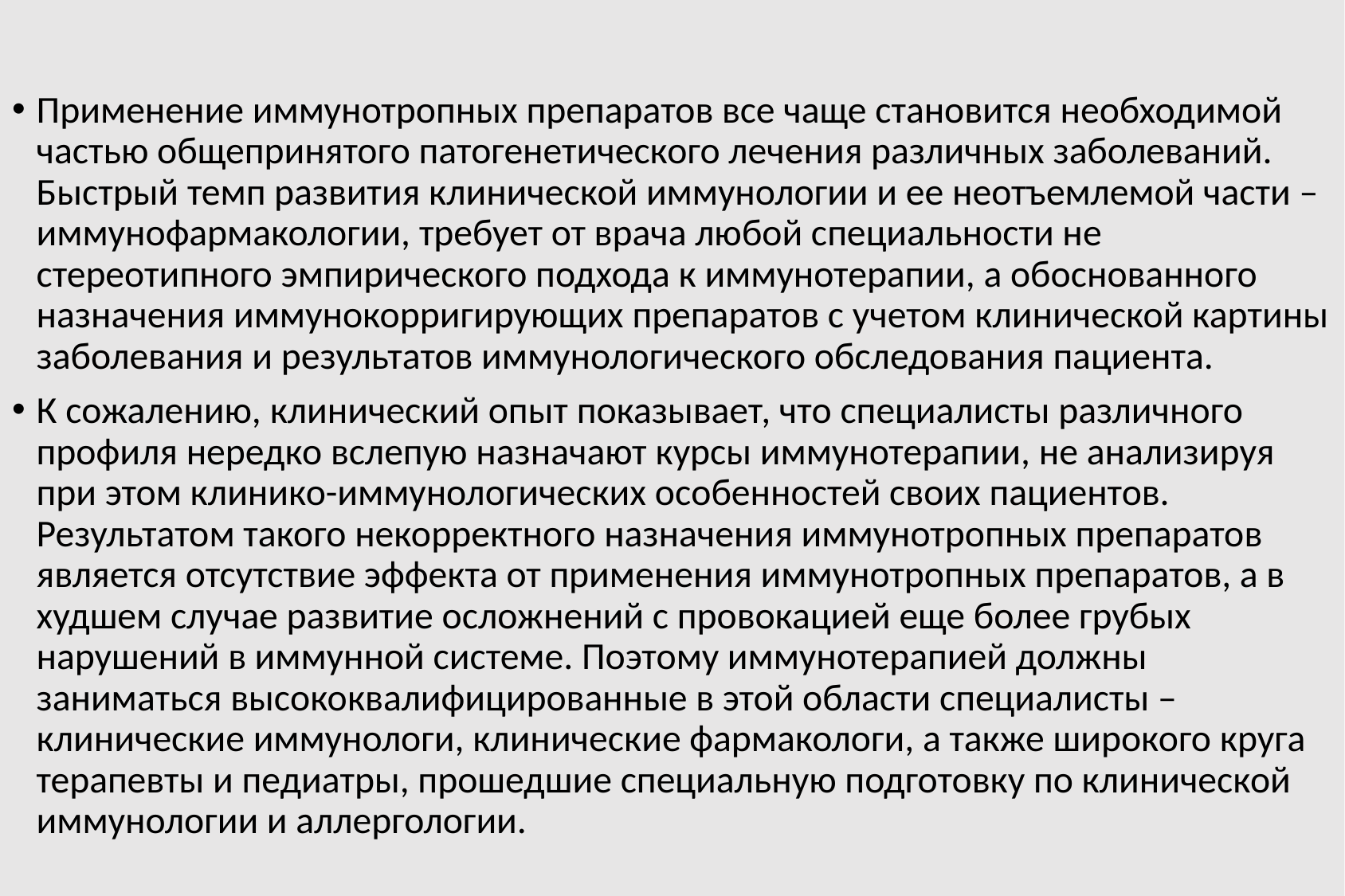

#
Применение иммунотропных препаратов все чаще становится необходимой частью общепринятого патогенетического лечения различных заболеваний. Быстрый темп развития клинической иммунологии и ее неотъемлемой части – иммунофармакологии, требует от врача любой специальности не стереотипного эмпирического подхода к иммунотерапии, а обоснованного назначения иммунокорригирующих препаратов с учетом клинической картины заболевания и результатов иммунологического обследования пациента.
К сожалению, клинический опыт показывает, что специалисты различного профиля нередко вслепую назначают курсы иммунотерапии, не анализируя при этом клинико-иммунологических особенностей своих пациентов. Результатом такого некорректного назначения иммунотропных препаратов является отсутствие эффекта от применения иммунотропных препаратов, а в худшем случае развитие осложнений с провокацией еще более грубых нарушений в иммунной системе. Поэтому иммунотерапией должны заниматься высококвалифицированные в этой области специалисты – клинические иммунологи, клинические фармакологи, а также широкого круга терапевты и педиатры, прошедшие специальную подготовку по клинической иммунологии и аллергологии.